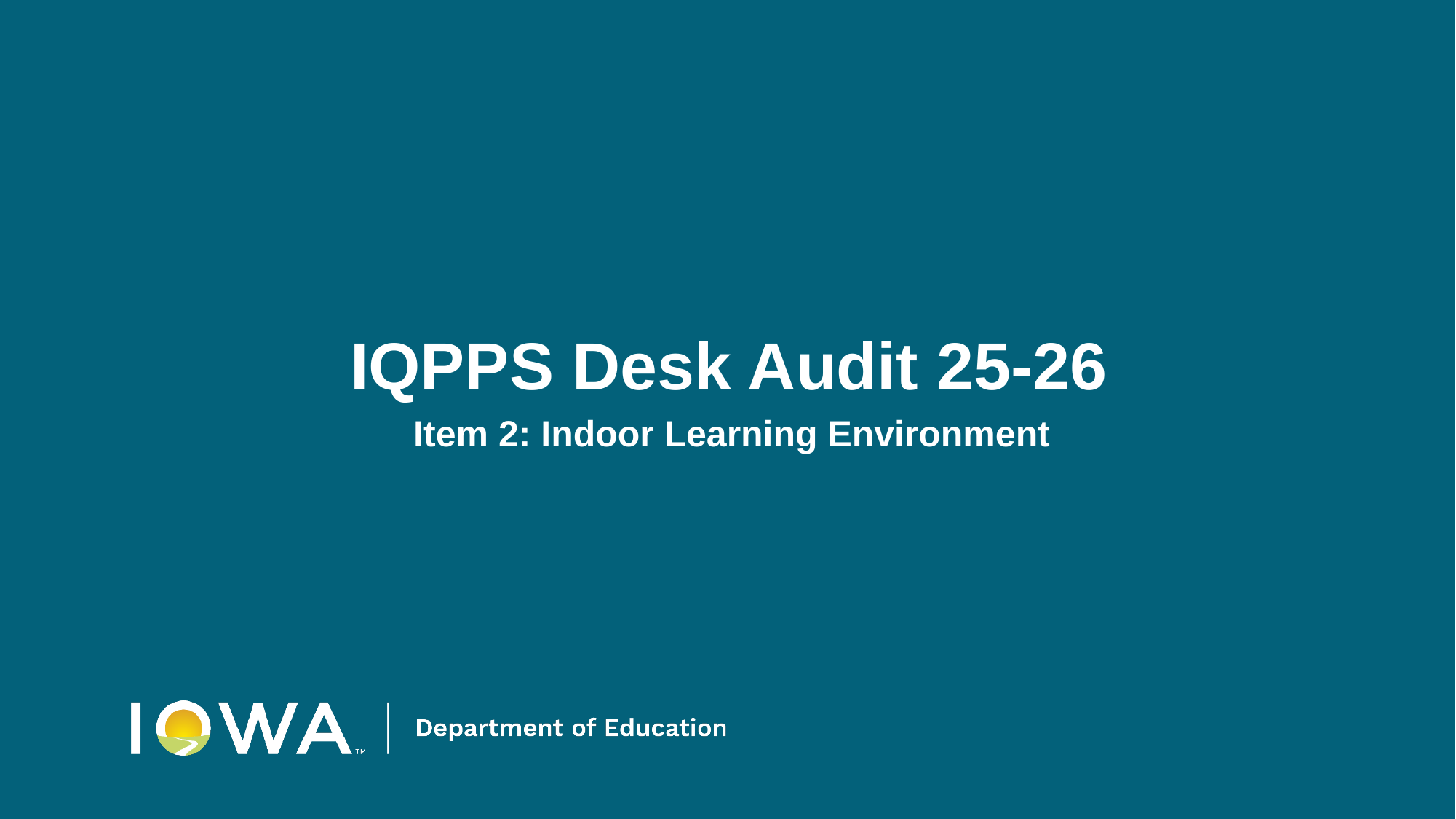

# IQPPS Desk Audit 25-26
Item 2: Indoor Learning Environment